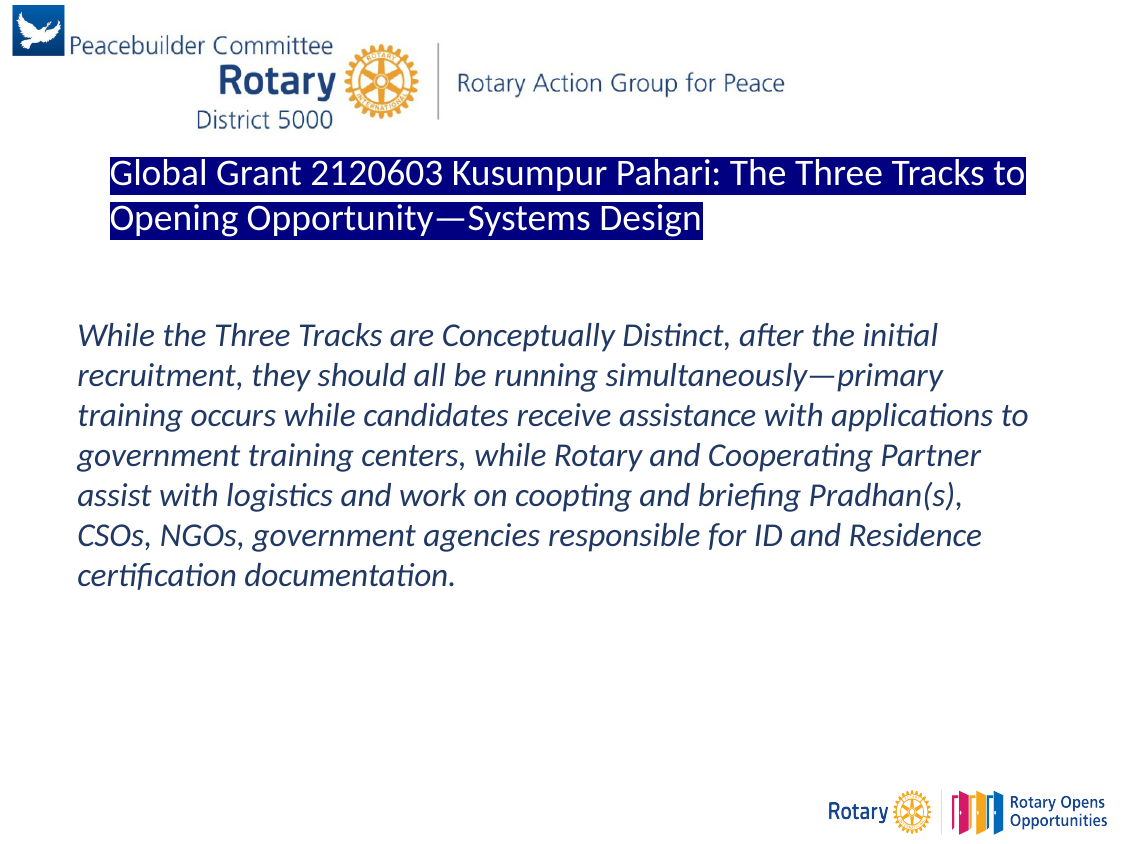

Global Grant 2120603 Kusumpur Pahari: The Three Tracks to Opening Opportunity—Systems Design

While the Three Tracks are Conceptually Distinct, after the initial recruitment, they should all be running simultaneously—primary training occurs while candidates receive assistance with applications to government training centers, while Rotary and Cooperating Partner assist with logistics and work on coopting and briefing Pradhan(s), CSOs, NGOs, government agencies responsible for ID and Residence certification documentation.

### Chart

| Category |
|---|